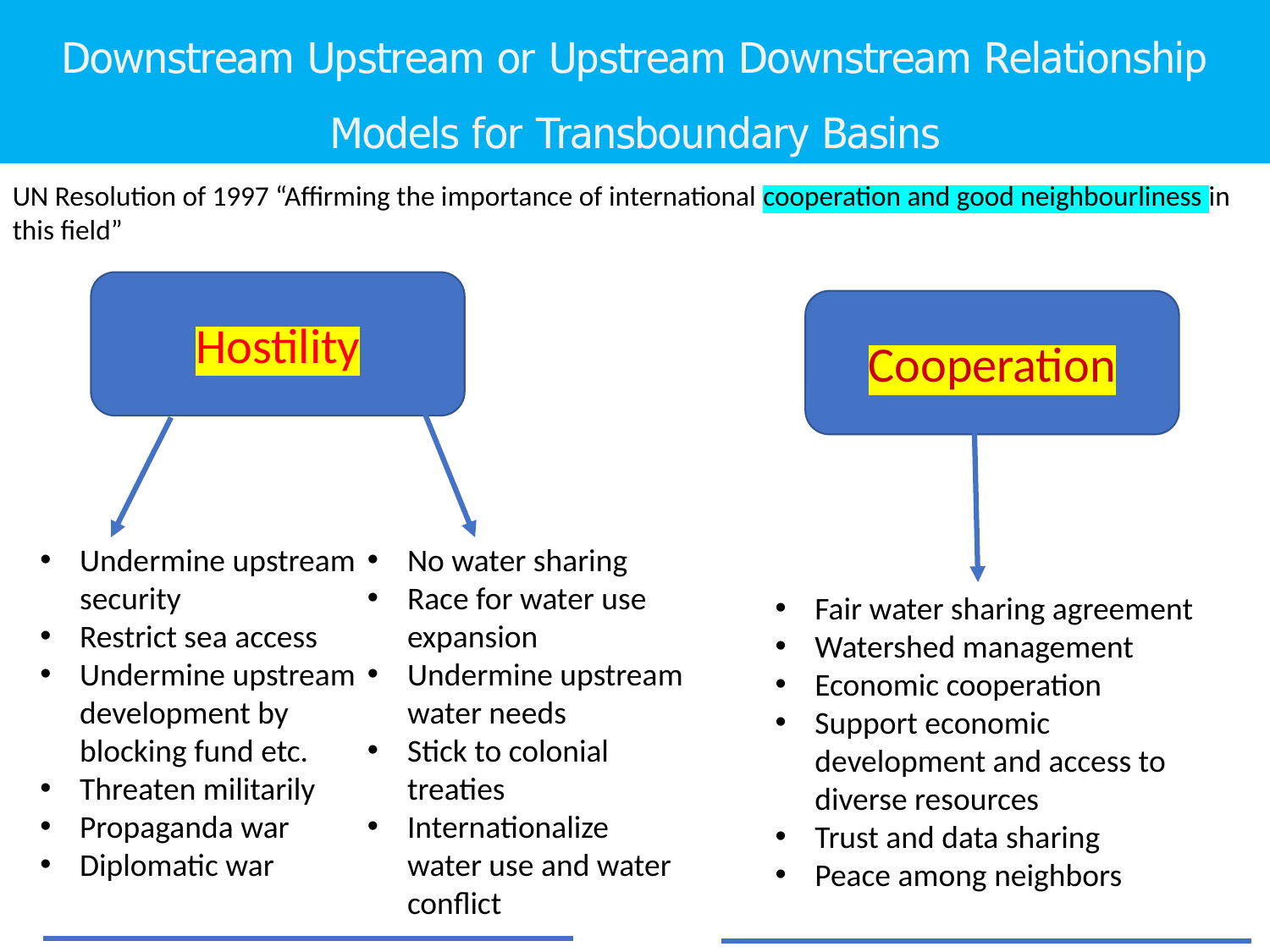

Downstream Upstream or Upstream Downstream Relationship Models for Transboundary Basins
UN Resolution of 1997 “Affirming the importance of international cooperation and good neighbourliness in this field”
Hostility
Cooperation
Undermine upstream security
Restrict sea access
Undermine upstream development by blocking fund etc.
Threaten militarily
Propaganda war
Diplomatic war

No water sharing
Race for water use expansion
Undermine upstream water needs
Stick to colonial treaties
Internationalize water use and water conflict
Fair water sharing agreement
Watershed management
Economic cooperation
Support economic development and access to diverse resources
Trust and data sharing
Peace among neighbors